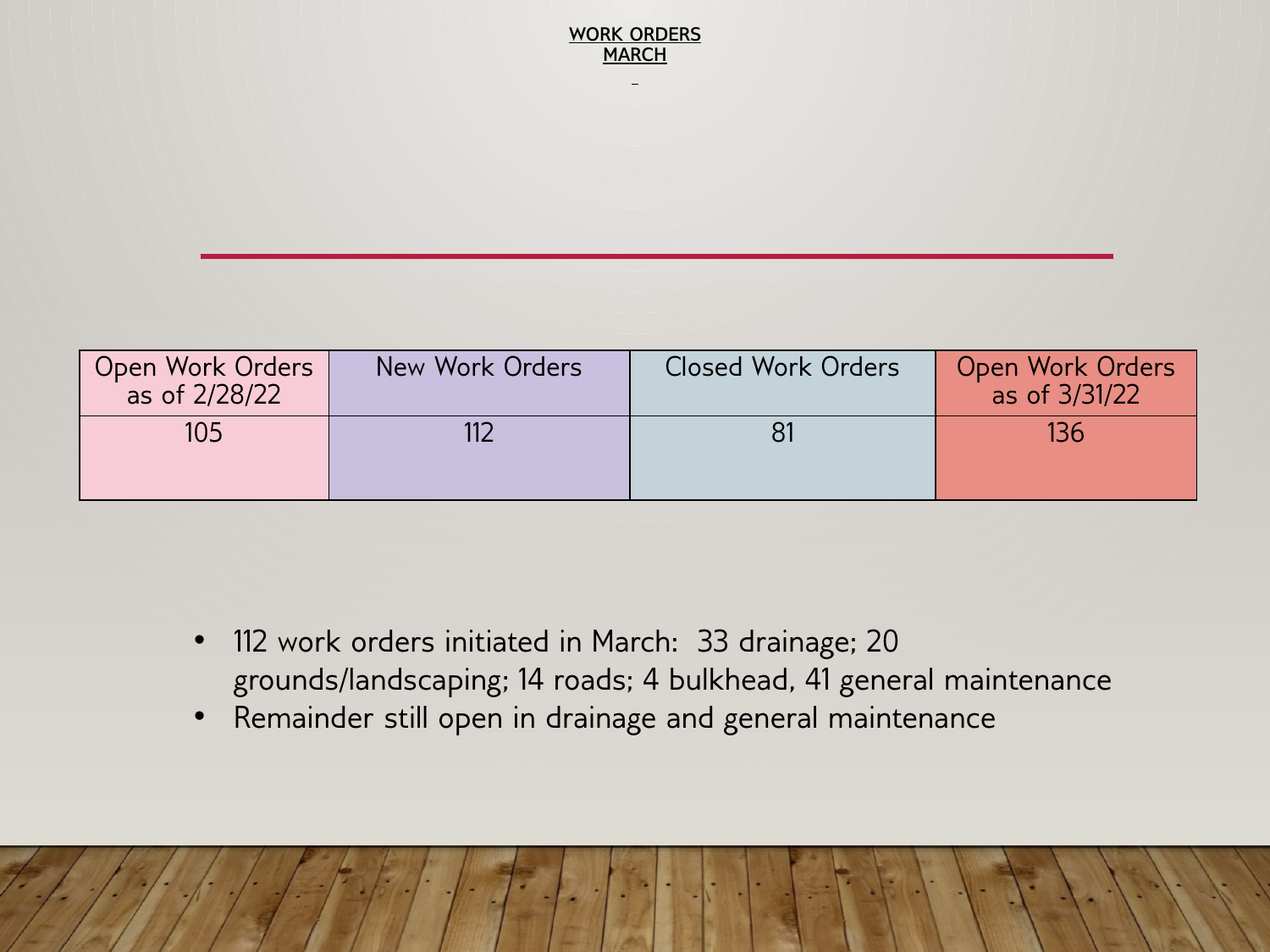

# WORK ORDERS march
| Open Work Orders as of 2/28/22 | New Work Orders | Closed Work Orders | Open Work Orders as of 3/31/22 |
| --- | --- | --- | --- |
| 105 | 112 | 81 | 136 |
112 work orders initiated in March:  33 drainage; 20 grounds/landscaping; 14 roads; 4 bulkhead, 41 general maintenance
Remainder still open in drainage and general maintenance